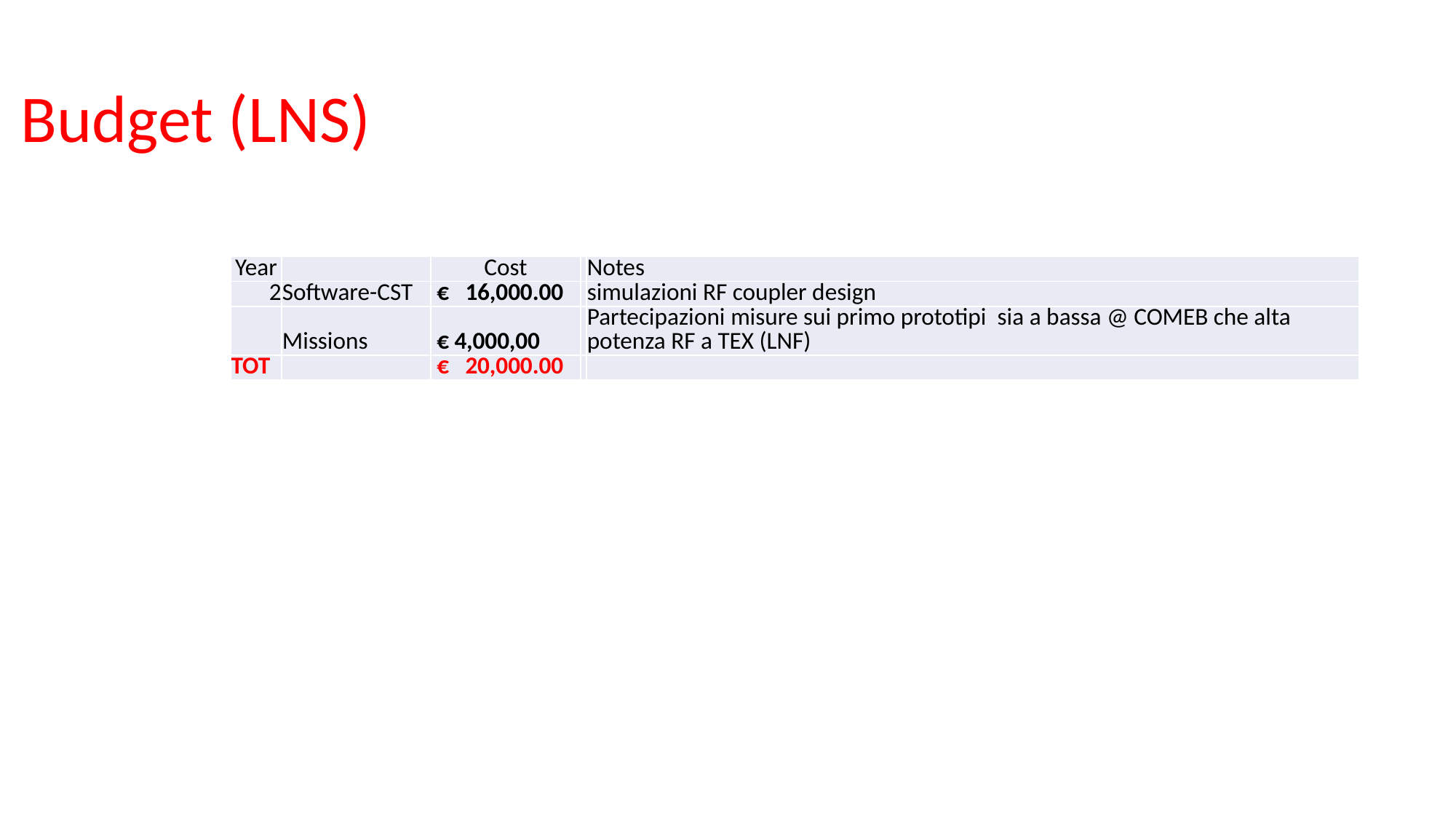

# Budget (LNS)
| Year |  | Cost |  | Notes |
| --- | --- | --- | --- | --- |
| 2 | Software-CST | € 16,000.00 |  | simulazioni RF coupler design |
|  | Missions | € 4,000,00 |  | Partecipazioni misure sui primo prototipi sia a bassa @ COMEB che alta potenza RF a TEX (LNF) |
| TOT |  | € 20,000.00 |  |  |